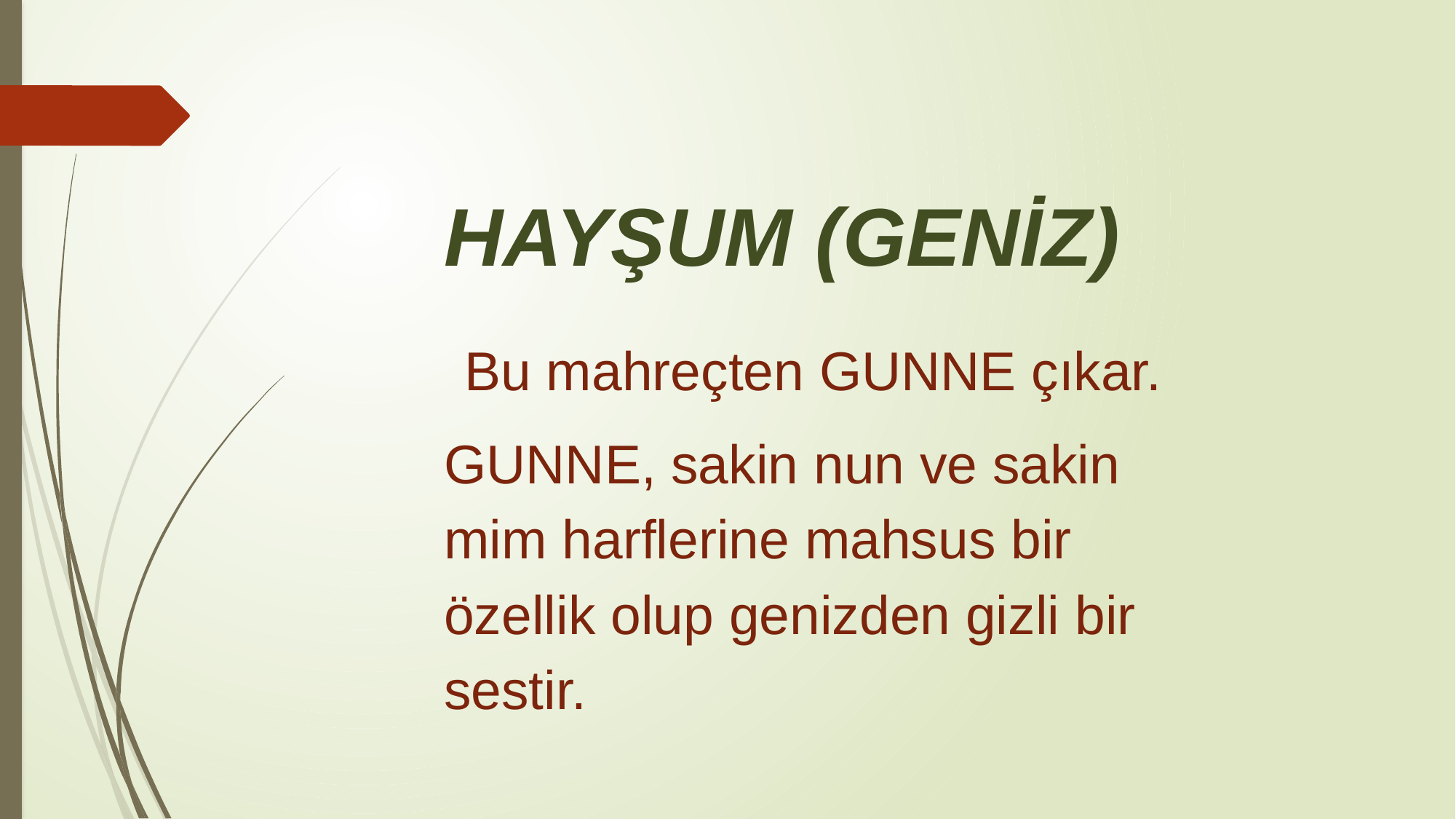

HAYŞUM (GENİZ)
 Bu mahreçten GUNNE çıkar.
GUNNE, sakin nun ve sakin mim harflerine mahsus bir özellik olup genizden gizli bir sestir.